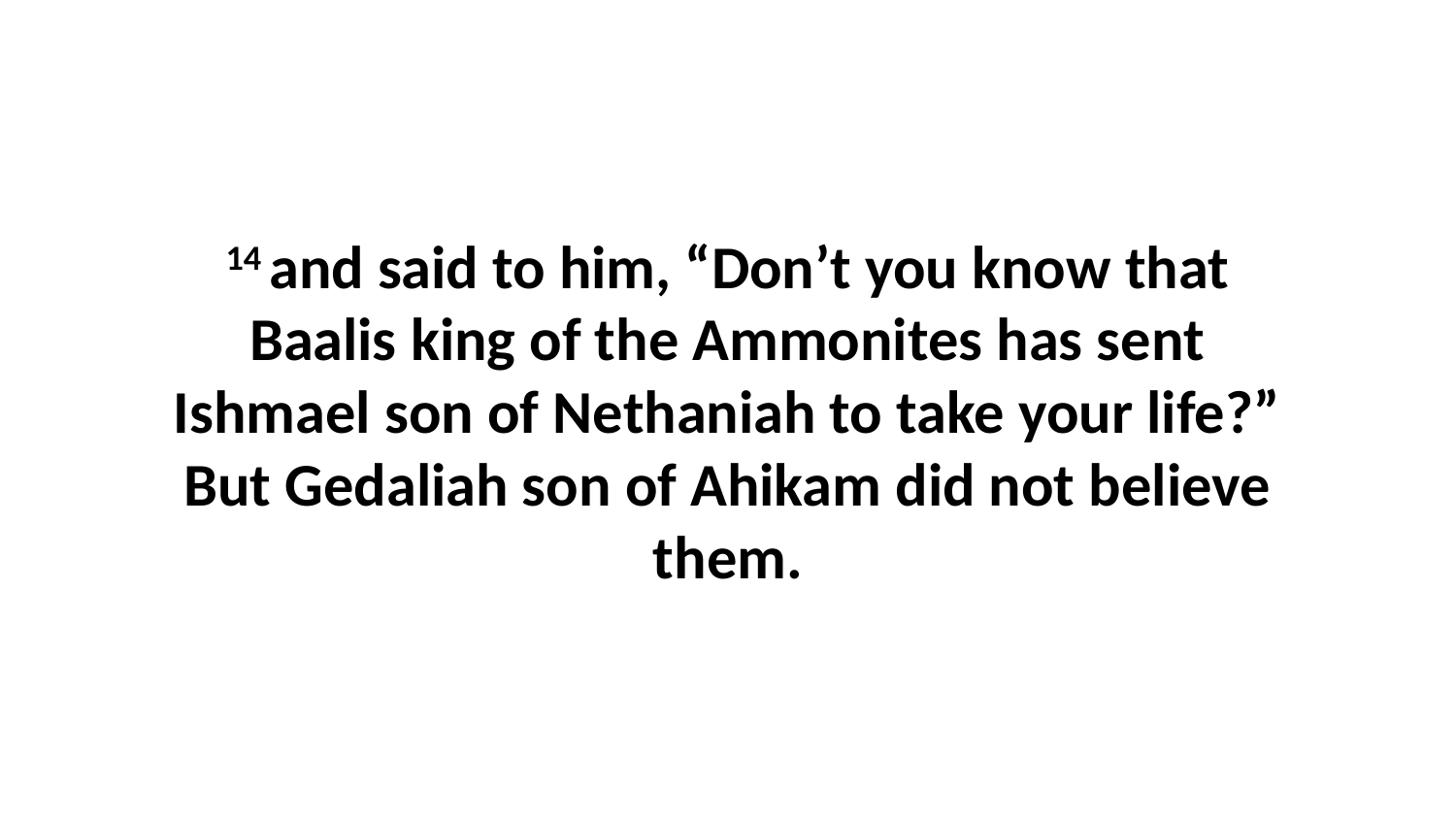

14 and said to him, “Don’t you know that Baalis king of the Ammonites has sent Ishmael son of Nethaniah to take your life?” But Gedaliah son of Ahikam did not believe them.